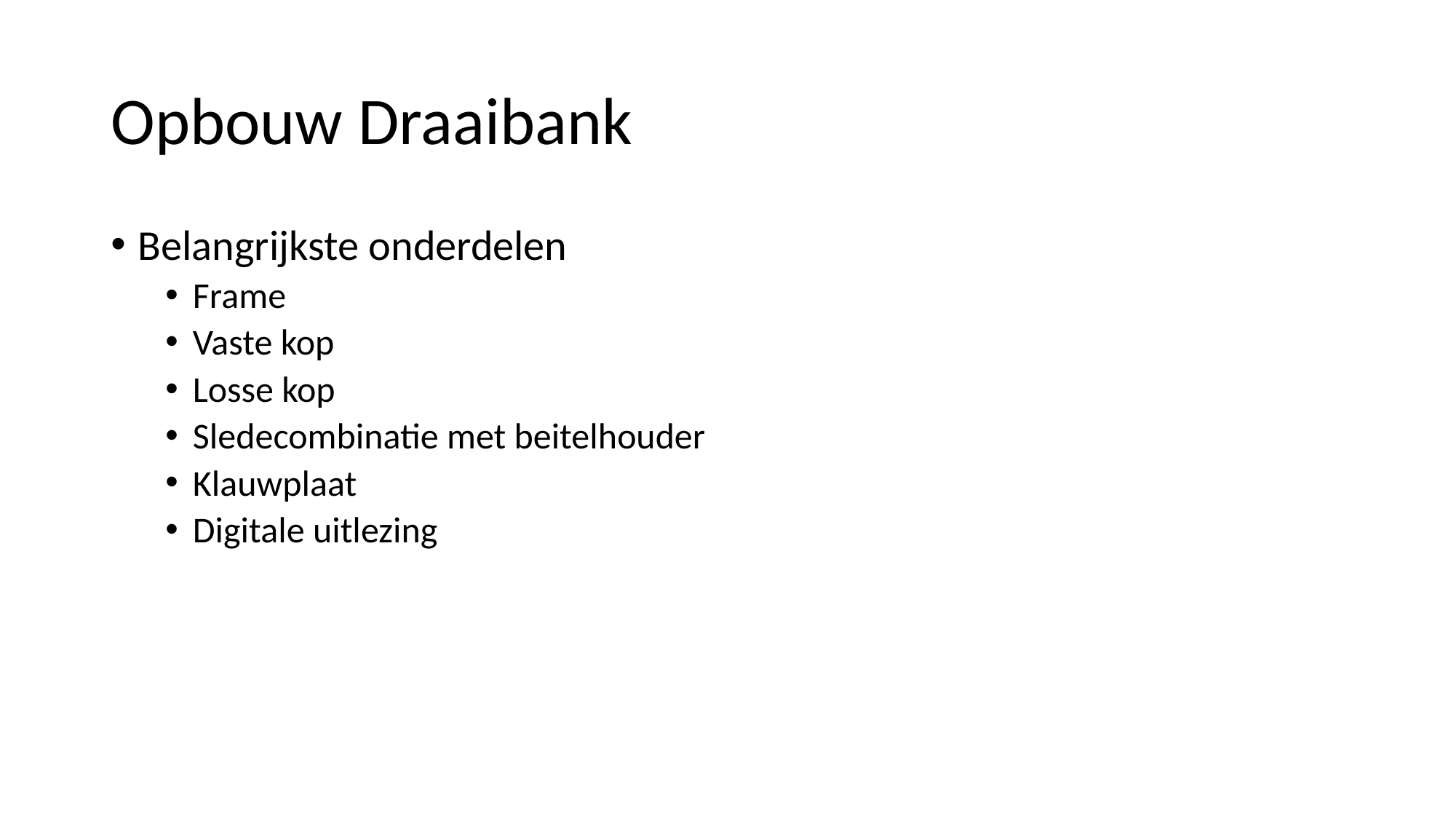

# Opbouw Draaibank
Belangrijkste onderdelen
Frame
Vaste kop
Losse kop
Sledecombinatie met beitelhouder
Klauwplaat
Digitale uitlezing